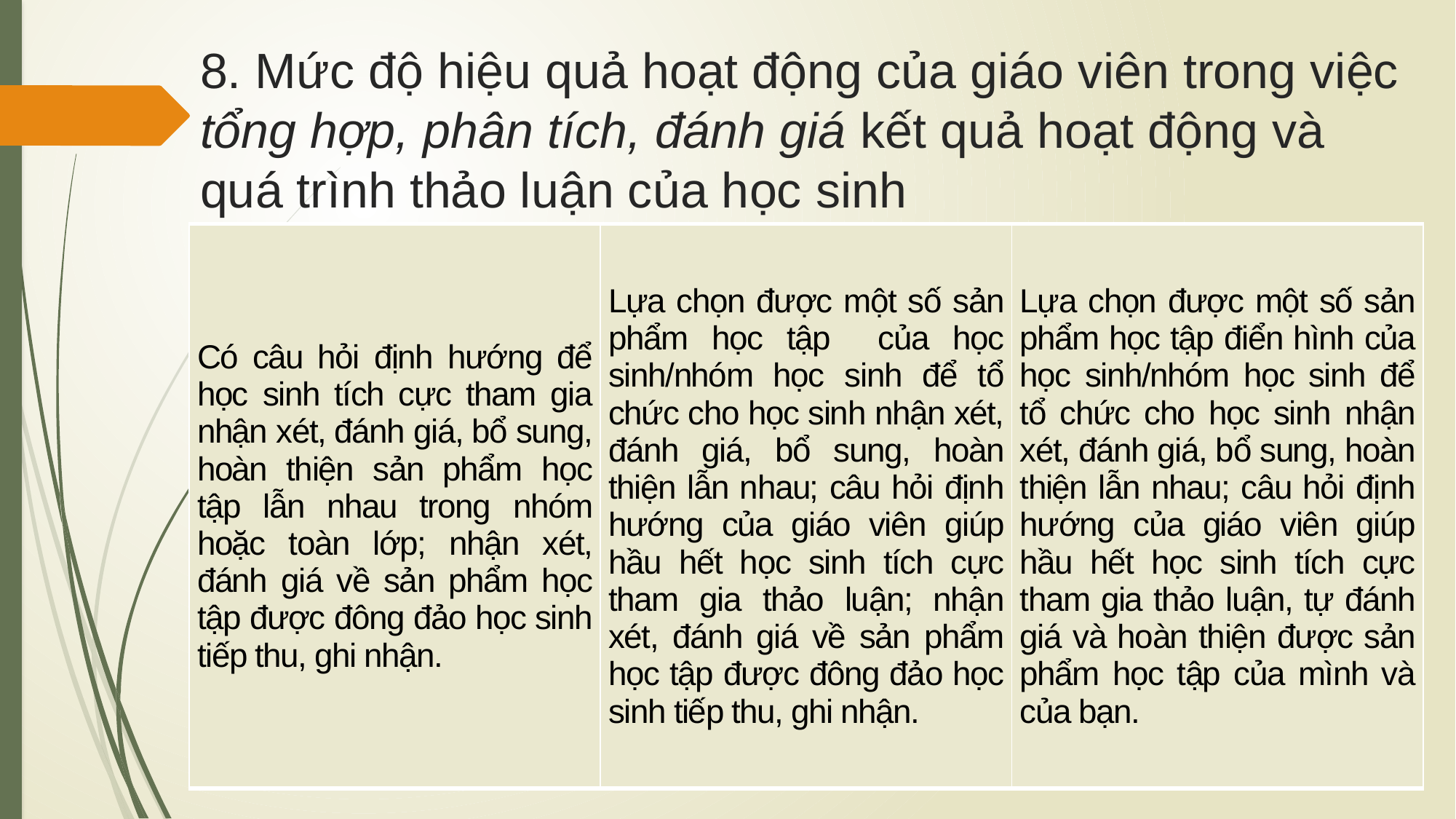

# 8. Mức độ hiệu quả hoạt động của giáo viên trong việc tổng hợp, phân tích, đánh giá kết quả hoạt động và quá trình thảo luận của học sinh
| Có câu hỏi định hướng để học sinh tích cực tham gia nhận xét, đánh giá, bổ sung, hoàn thiện sản phẩm học tập lẫn nhau trong nhóm hoặc toàn lớp; nhận xét, đánh giá về sản phẩm học tập được đông đảo học sinh tiếp thu, ghi nhận. | Lựa chọn được một số sản phẩm học tập của học sinh/nhóm học sinh để tổ chức cho học sinh nhận xét, đánh giá, bổ sung, hoàn thiện lẫn nhau; câu hỏi định hướng của giáo viên giúp hầu hết học sinh tích cực tham gia thảo luận; nhận xét, đánh giá về sản phẩm học tập được đông đảo học sinh tiếp thu, ghi nhận. | Lựa chọn được một số sản phẩm học tập điển hình của học sinh/nhóm học sinh để tổ chức cho học sinh nhận xét, đánh giá, bổ sung, hoàn thiện lẫn nhau; câu hỏi định hướng của giáo viên giúp hầu hết học sinh tích cực tham gia thảo luận, tự đánh giá và hoàn thiện được sản phẩm học tập của mình và của bạn. |
| --- | --- | --- |